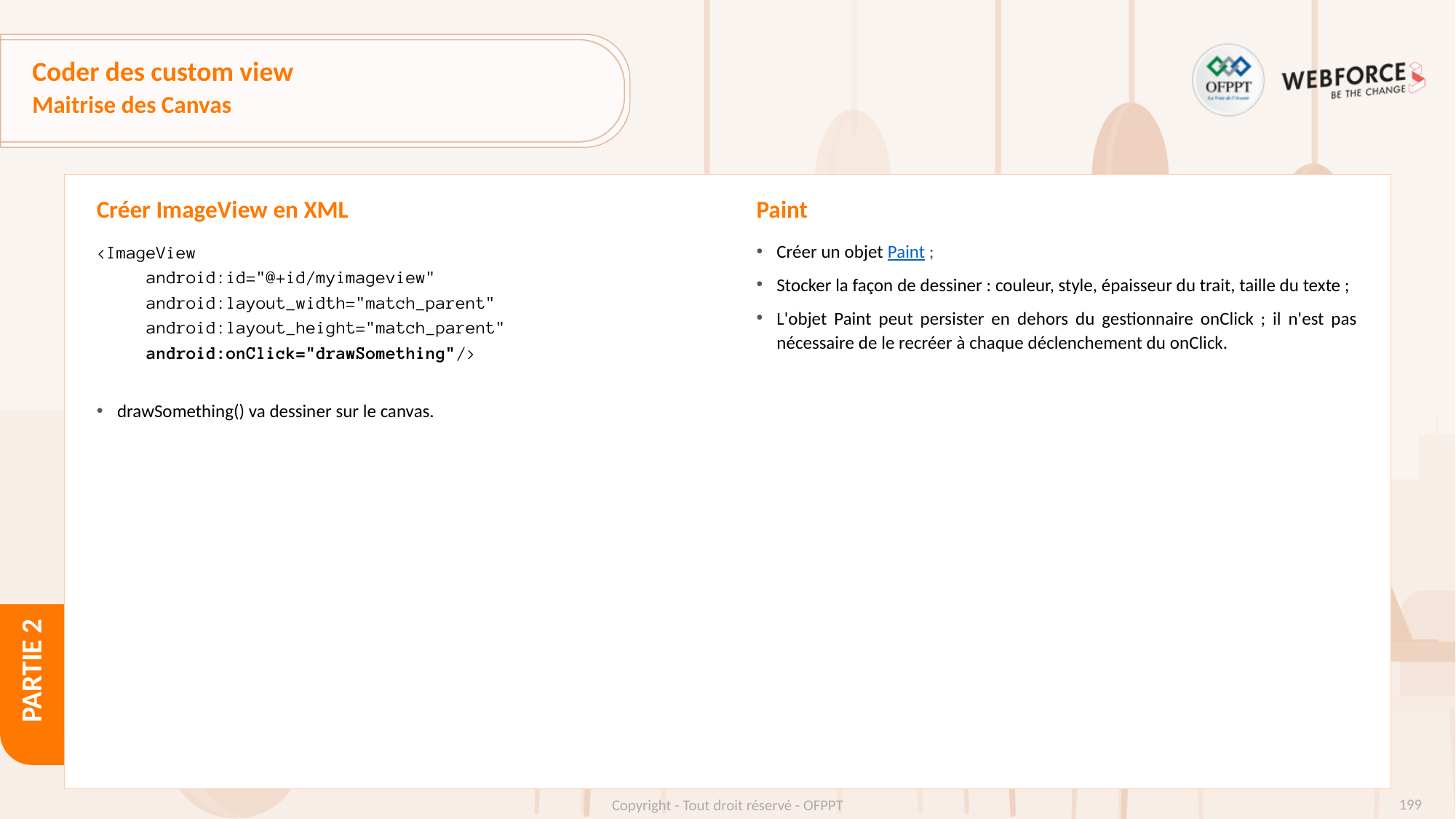

# Coder des custom view
Maitrise des Canvas
Créer ImageView en XML

Paint
<ImageView
     android:id="@+id/myimageview"
     android:layout_width="match_parent"
     android:layout_height="match_parent"
     android:onClick="drawSomething"/>

drawSomething() va dessiner sur le canvas.

Créer un objet Paint ;
Stocker la façon de dessiner : couleur, style, épaisseur du trait, taille du texte ;
L'objet Paint peut persister en dehors du gestionnaire onClick ; il n'est pas nécessaire de le recréer à chaque déclenchement du onClick.